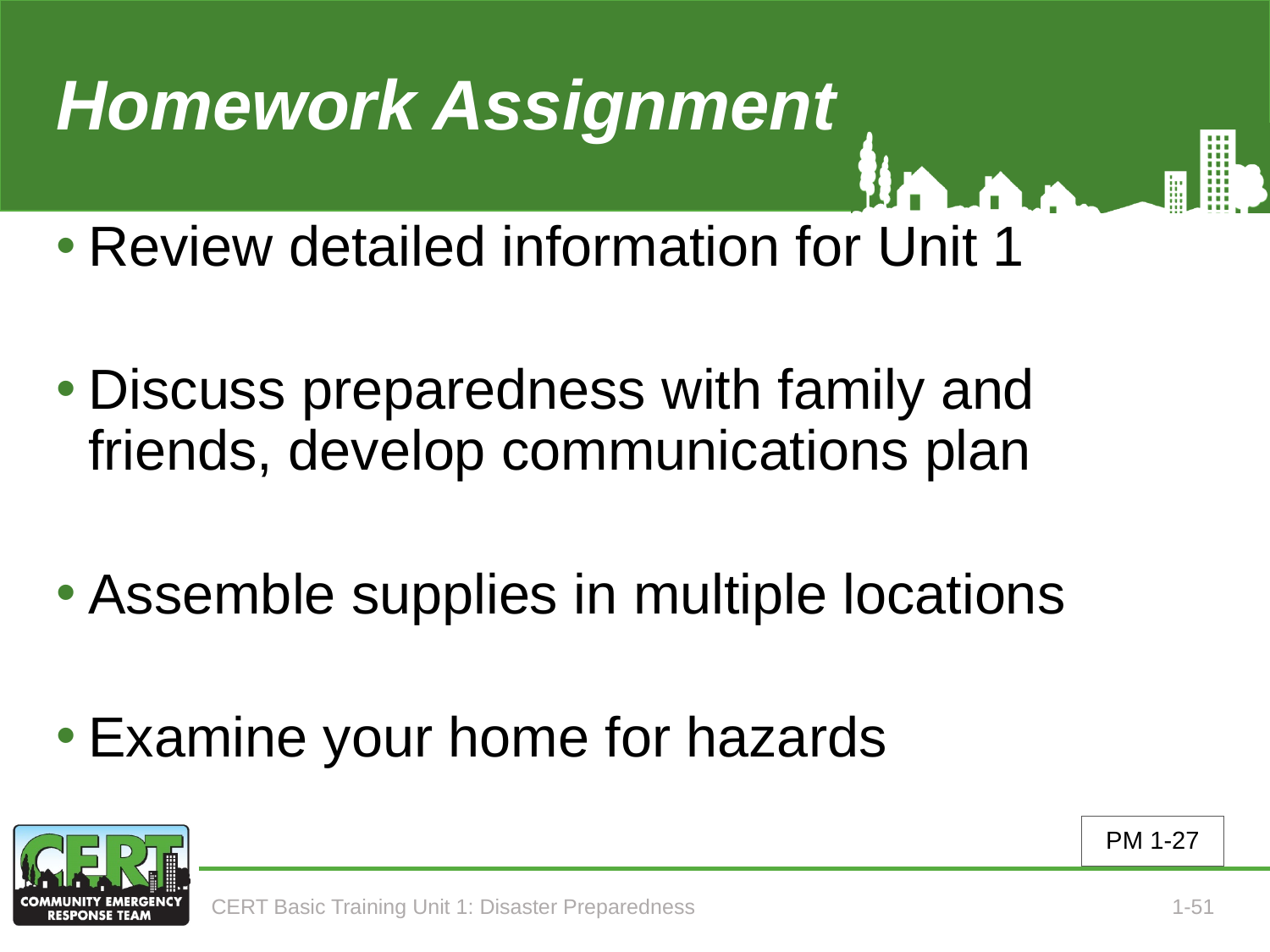

# Homework Assignment (Unit 1)
Review detailed information for Unit 1

Discuss preparedness with family and friends, develop communications plan

Assemble supplies in multiple locations

Examine your home for hazards

PM 1-27
CERT Basic Training Unit 1: Disaster Preparedness
1-51